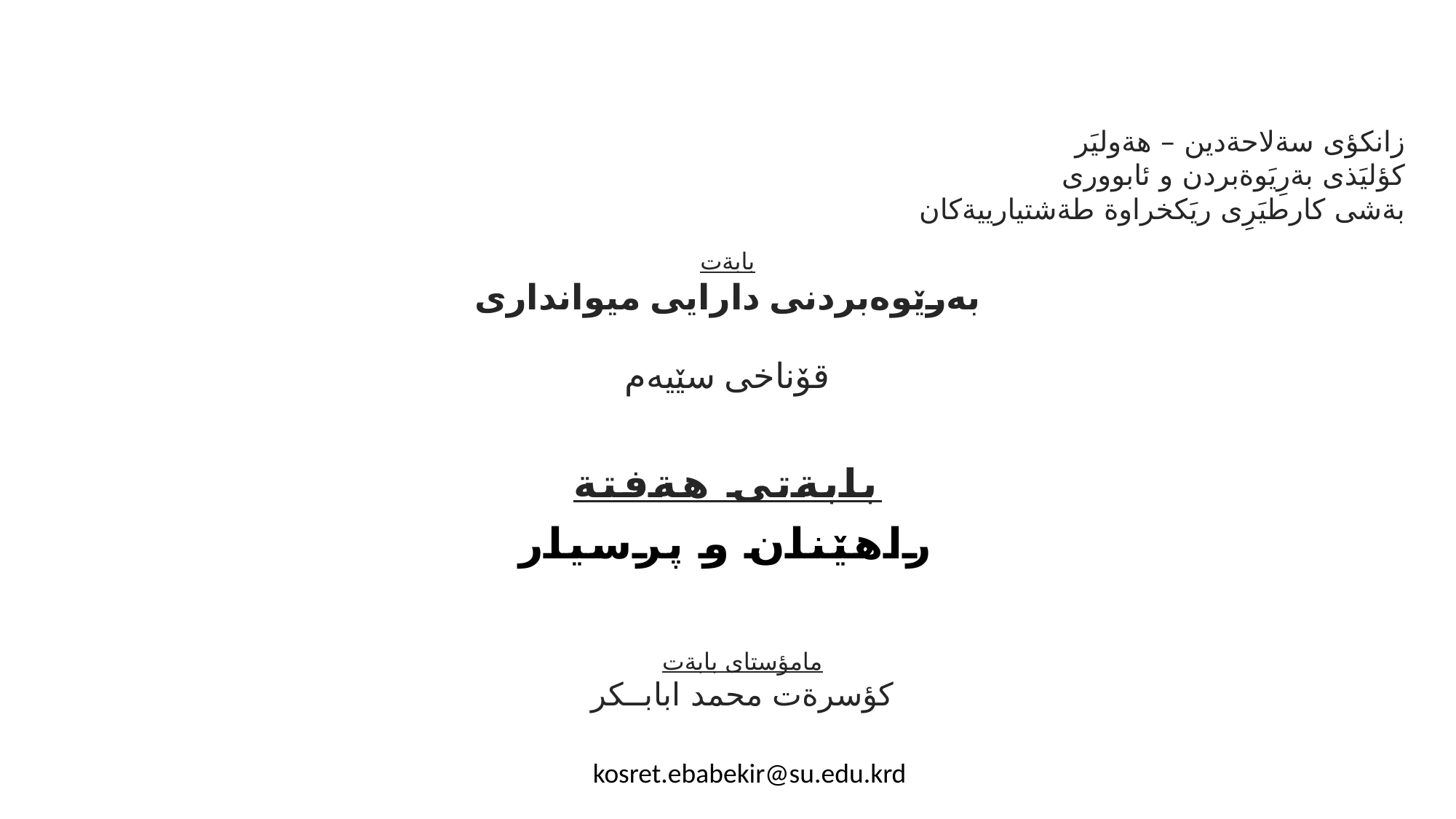

زانكؤى سةلاحةدين – هةوليَر
كؤليَذى بةرِيَوةبردن و ئابوورى
بةشى كارطيَرِى ريَكخراوة طةشتيارييةكان
بابةت
بەرێوەبردنی دارایی میوانداری

قۆناخی سێیەم
بابةتى هةفتة
راهێنان و پرسیار

مامؤستاى بابةت
كؤسرةت محمد ابابــكر
kosret.ebabekir@su.edu.krd